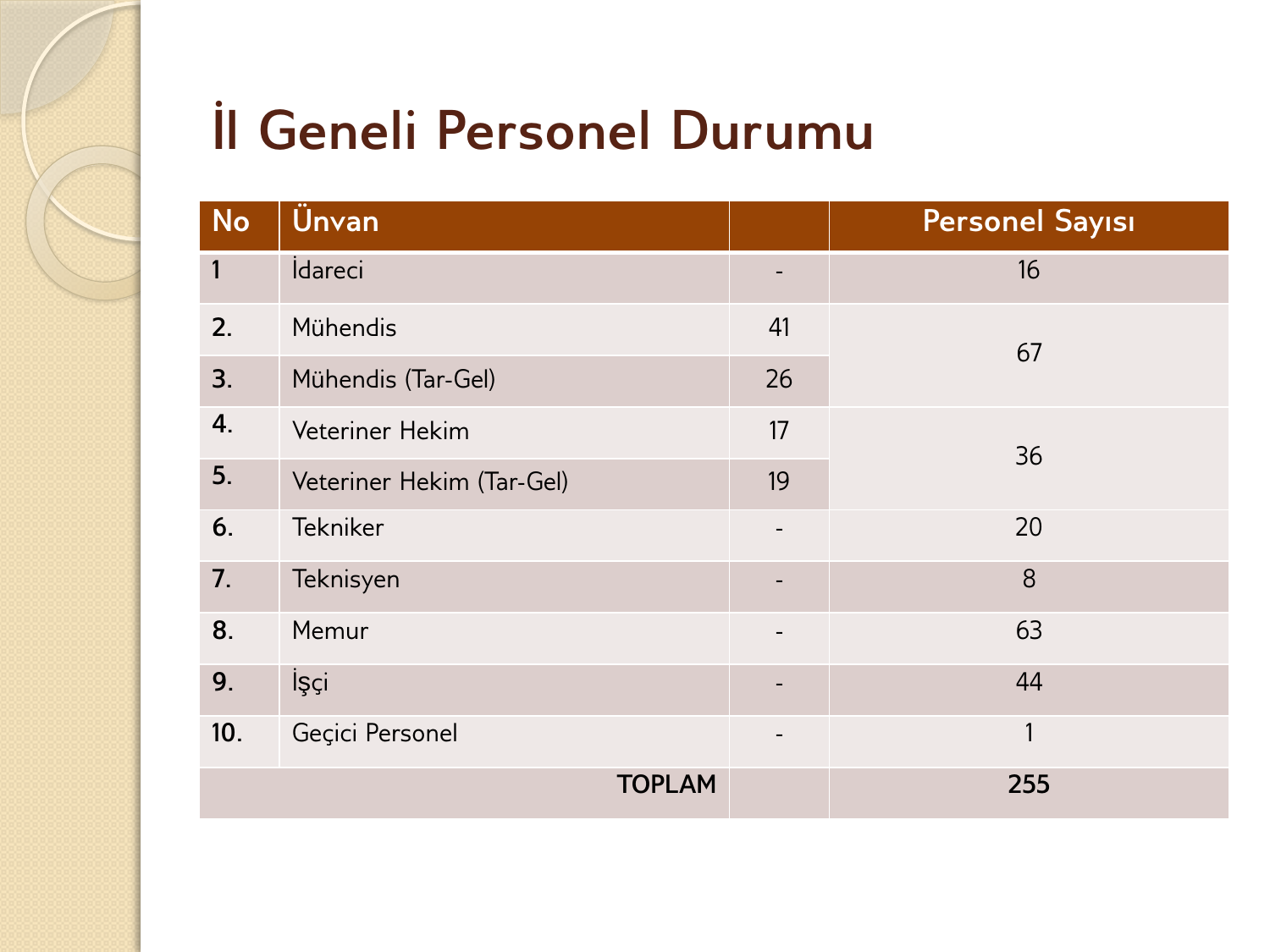

# İl Geneli Personel Durumu
| No | Ünvan |  | Personel Sayısı |
| --- | --- | --- | --- |
| 1 | İdareci | - | 16 |
| 2. | Mühendis | 41 | 67 |
| 3. | Mühendis (Tar-Gel) | 26 |  |
| 4. | Veteriner Hekim | 17 | 36 |
| 5. | Veteriner Hekim (Tar-Gel) | 19 |  |
| 6. | Tekniker | - | 20 |
| 7. | Teknisyen | - | 8 |
| 8. | Memur | - | 63 |
| 9. | İşçi | - | 44 |
| 10. | Geçici Personel | - | 1 |
| TOPLAM |  |  | 255 |